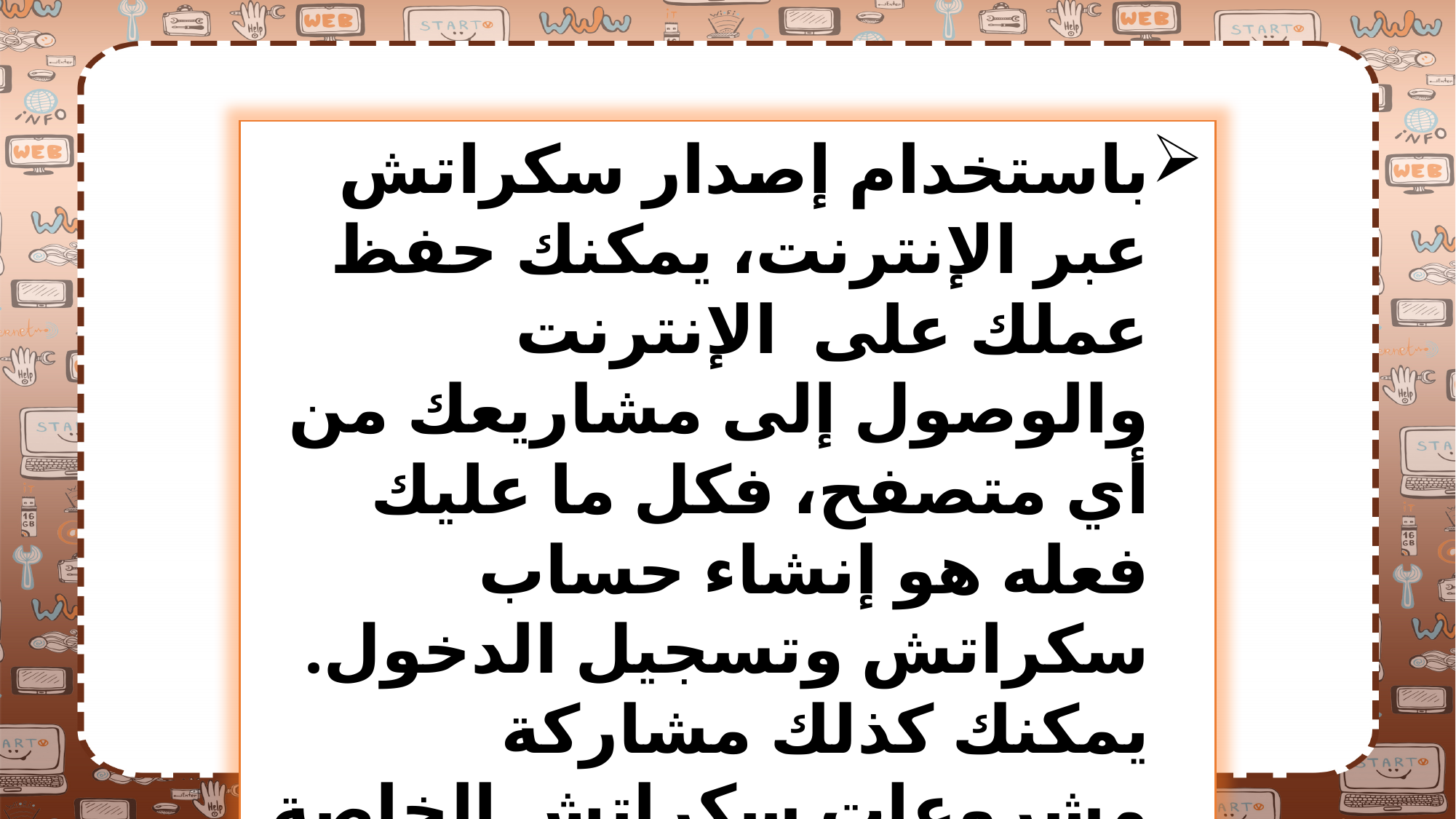

باستخدام إصدار سكراتش عبر الإنترنت، يمكنك حفظ عملك على  الإنترنت والوصول إلى مشاريعك من أي متصفح، فكل ما عليك فعله هو إنشاء حساب سكراتش وتسجيل الدخول. يمكنك كذلك مشاركة مشروعات سكراتش الخاصة بك مع مستخدمي اسكراتش آخرين